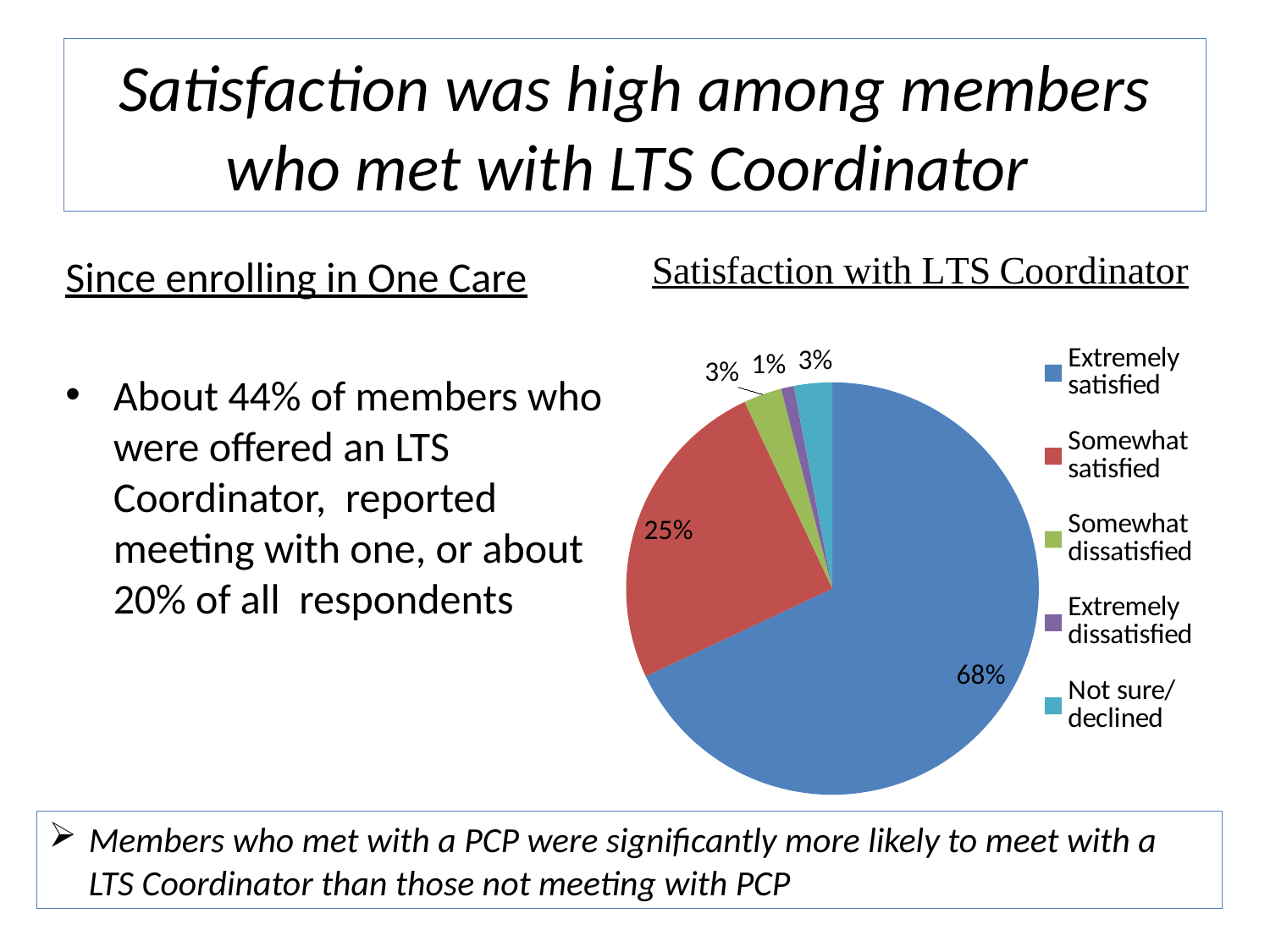

# Satisfaction was high among members who met with LTS Coordinator
Since enrolling in One Care

About 44% of members who were offered an LTS Coordinator,  reported meeting with one, or about 20% of all  respondents

### Chart

| Category | Sales |
|---|---|
| Extremely satisfied | 0.68 |
| Somewhat satisfied | 0.25 |
| Somewhat dissatisfied | 0.03 |
| Extremely dissatisfied | 0.01 |
| Not sure/ declined | 0.03 |
Members who met with a PCP were significantly more likely to meet with a LTS Coordinator than those not meeting with PCP